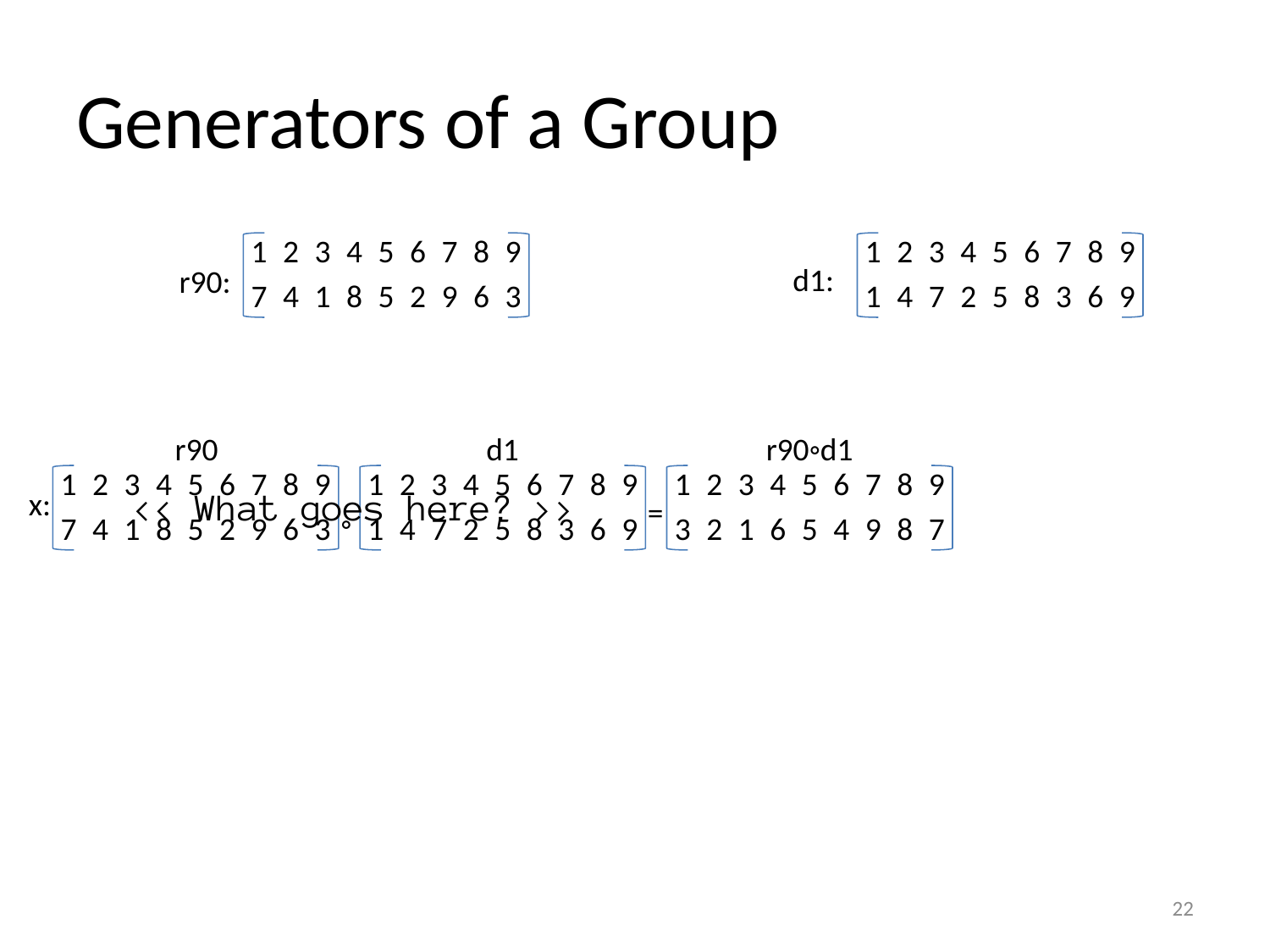

# Generators of a Group
| 1 | 2 | 3 | 4 | 5 | 6 | 7 | 8 | 9 |
| --- | --- | --- | --- | --- | --- | --- | --- | --- |
| 7 | 4 | 1 | 8 | 5 | 2 | 9 | 6 | 3 |

| 1 | 2 | 3 | 4 | 5 | 6 | 7 | 8 | 9 |
| --- | --- | --- | --- | --- | --- | --- | --- | --- |
| 1 | 4 | 7 | 2 | 5 | 8 | 3 | 6 | 9 |

d1:
r90:
r90
d1
r90◦d1
| 1 | 2 | 3 | 4 | 5 | 6 | 7 | 8 | 9 |
| --- | --- | --- | --- | --- | --- | --- | --- | --- |
| 7 | 4 | 1 | 8 | 5 | 2 | 9 | 6 | 3 |

| 1 | 2 | 3 | 4 | 5 | 6 | 7 | 8 | 9 |
| --- | --- | --- | --- | --- | --- | --- | --- | --- |
| 1 | 4 | 7 | 2 | 5 | 8 | 3 | 6 | 9 |

| 1 | 2 | 3 | 4 | 5 | 6 | 7 | 8 | 9 |
| --- | --- | --- | --- | --- | --- | --- | --- | --- |
| 3 | 2 | 1 | 6 | 5 | 4 | 9 | 8 | 7 |

<< What goes here? >>
x:
=
◦
22